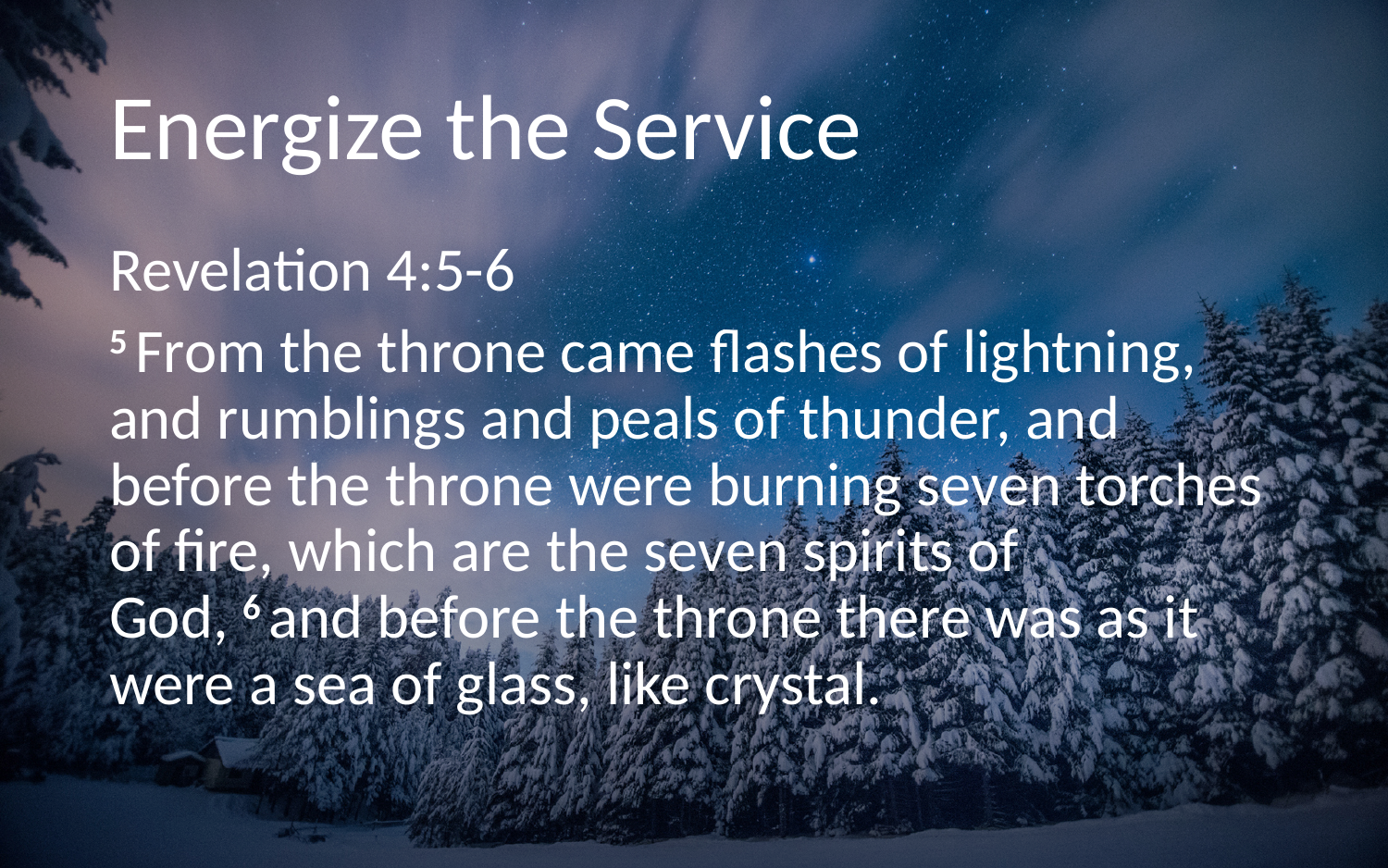

# Energize the Service
Revelation 4:5-6
5 From the throne came flashes of lightning, and rumblings and peals of thunder, and before the throne were burning seven torches of fire, which are the seven spirits of God, 6 and before the throne there was as it were a sea of glass, like crystal.